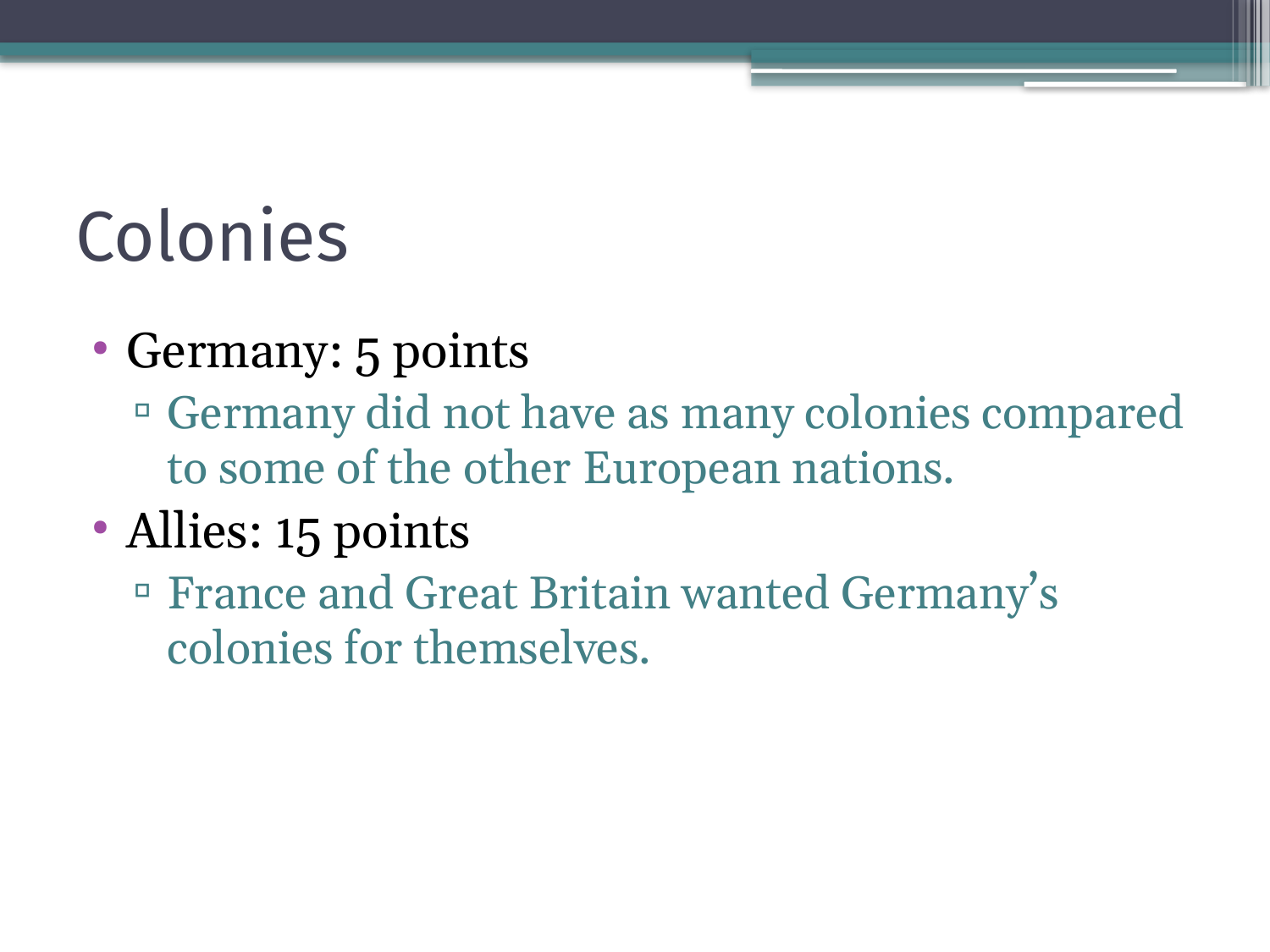

# Colonies
Germany: 5 points
Germany did not have as many colonies compared to some of the other European nations.
Allies: 15 points
France and Great Britain wanted Germany’s colonies for themselves.